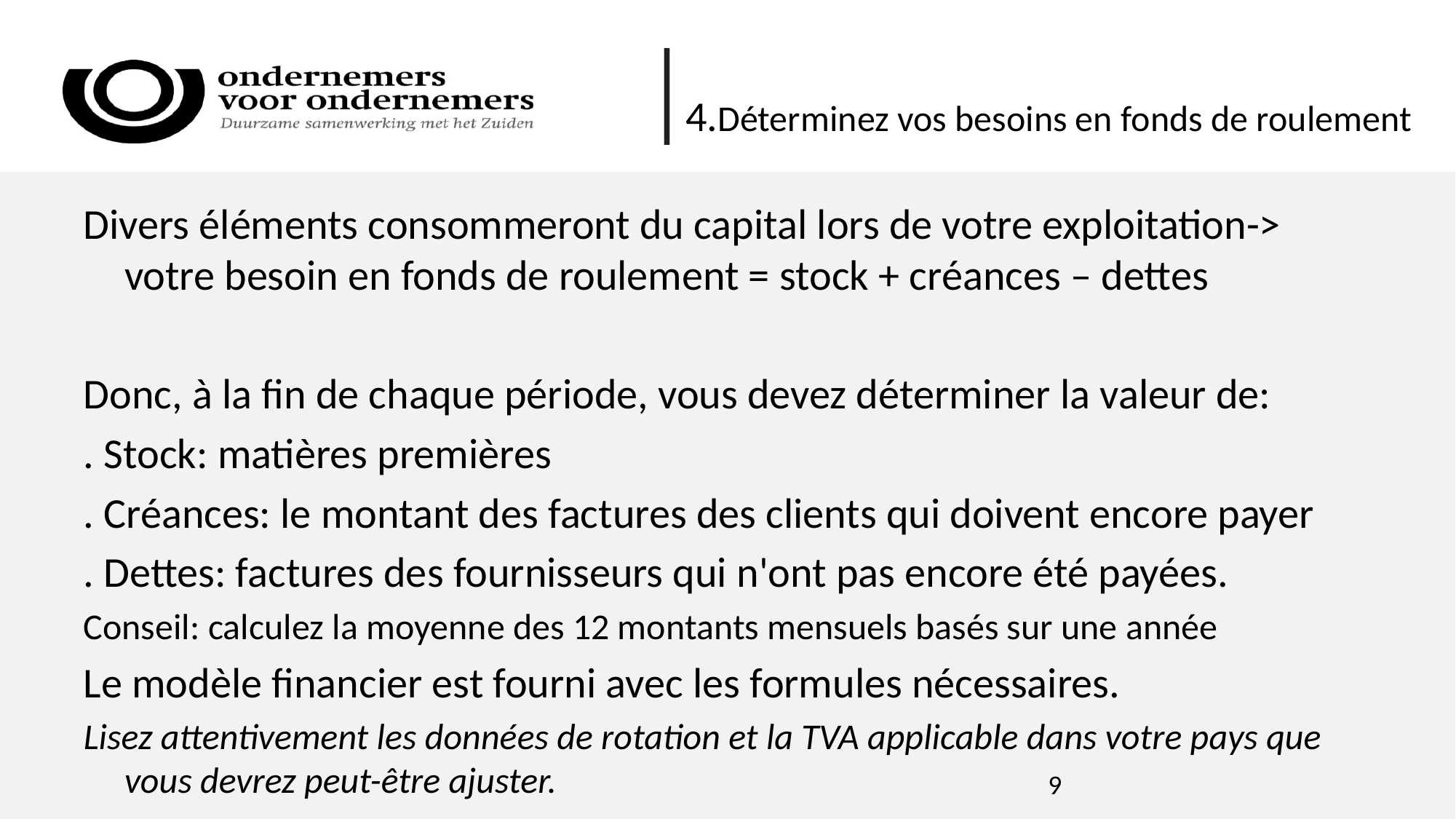

# 4.Déterminez vos besoins en fonds de roulement
Divers éléments consommeront du capital lors de votre exploitation-> votre besoin en fonds de roulement = stock + créances – dettes

Donc, à la fin de chaque période, vous devez déterminer la valeur de:
. Stock: matières premières
. Créances: le montant des factures des clients qui doivent encore payer
. Dettes: factures des fournisseurs qui n'ont pas encore été payées.
Conseil: calculez la moyenne des 12 montants mensuels basés sur une année
Le modèle financier est fourni avec les formules nécessaires.
Lisez attentivement les données de rotation et la TVA applicable dans votre pays que vous devrez peut-être ajuster.

9